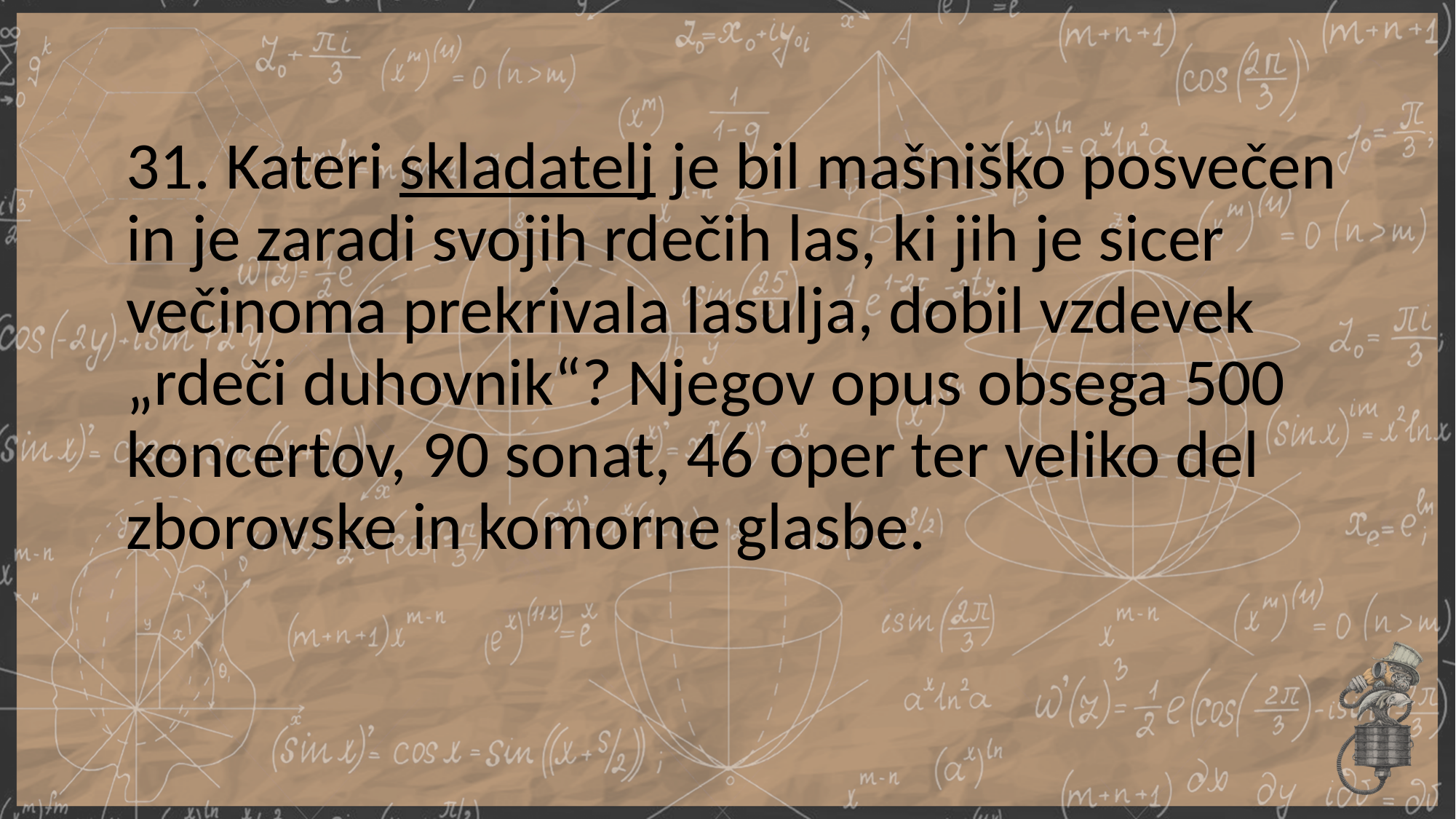

# 31. Kateri skladatelj je bil mašniško posvečen in je zaradi svojih rdečih las, ki jih je sicer večinoma prekrivala lasulja, dobil vzdevek „rdeči duhovnik“? Njegov opus obsega 500 koncertov, 90 sonat, 46 oper ter veliko del zborovske in komorne glasbe.